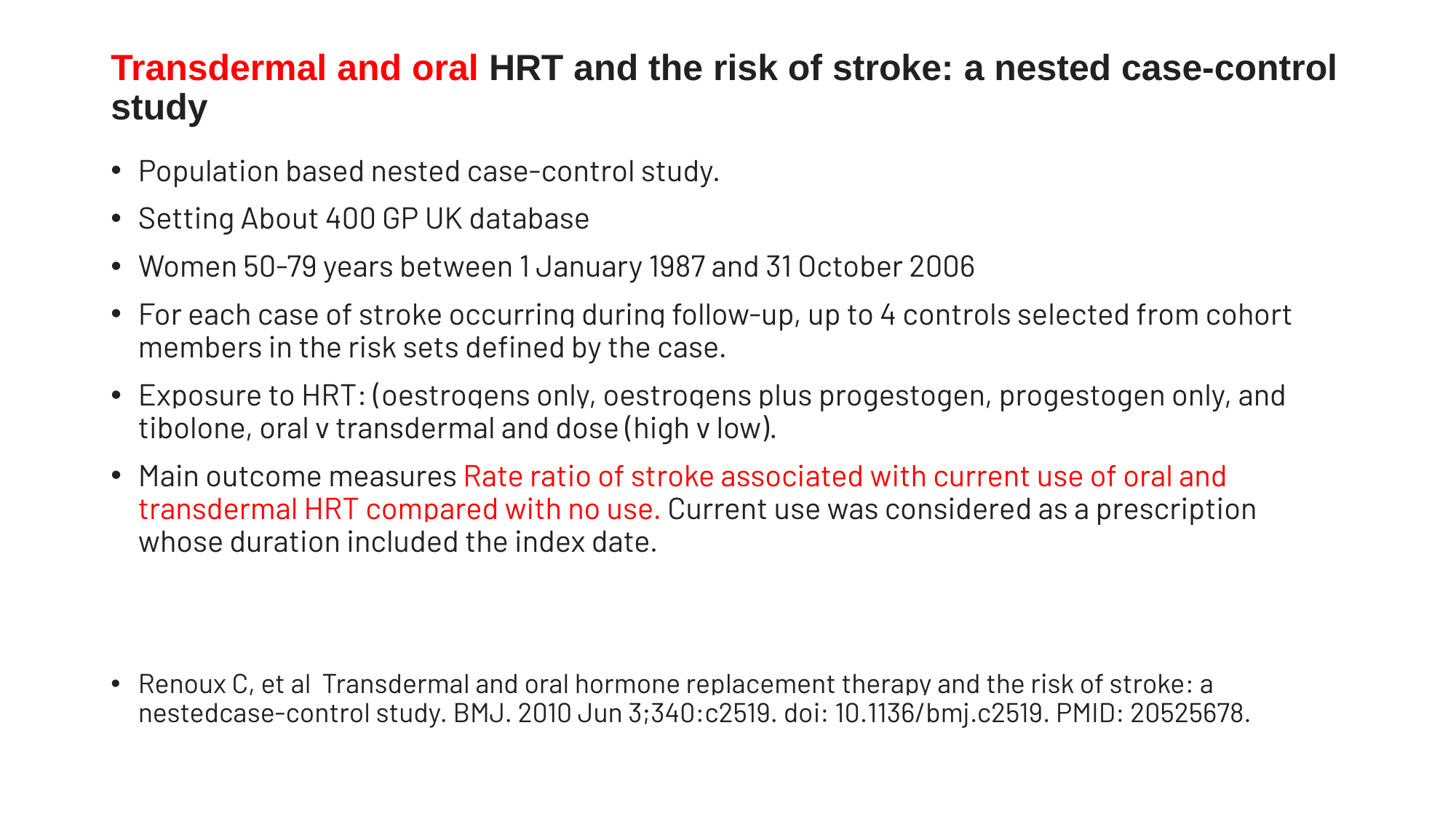

# Transdermal and oral HRT and the risk of stroke: a nested case-control study

Population based nested case-control study.
Setting About 400 GP UK database
Women 50-79 years between 1 January 1987 and 31 October 2006
For each case of stroke occurring during follow-up, up to 4 controls selected from cohort members in the risk sets defined by the case.
Exposure to HRT: (oestrogens only, oestrogens plus progestogen, progestogen only, and tibolone, oral v transdermal and dose (high v low).
Main outcome measures Rate ratio of stroke associated with current use of oral and transdermal HRT compared with no use. Current use was considered as a prescription whose duration included the index date.

Renoux C, et al  Transdermal and oral hormone replacement therapy and the risk of stroke: a nestedcase-control study. BMJ. 2010 Jun 3;340:c2519. doi: 10.1136/bmj.c2519. PMID: 20525678.